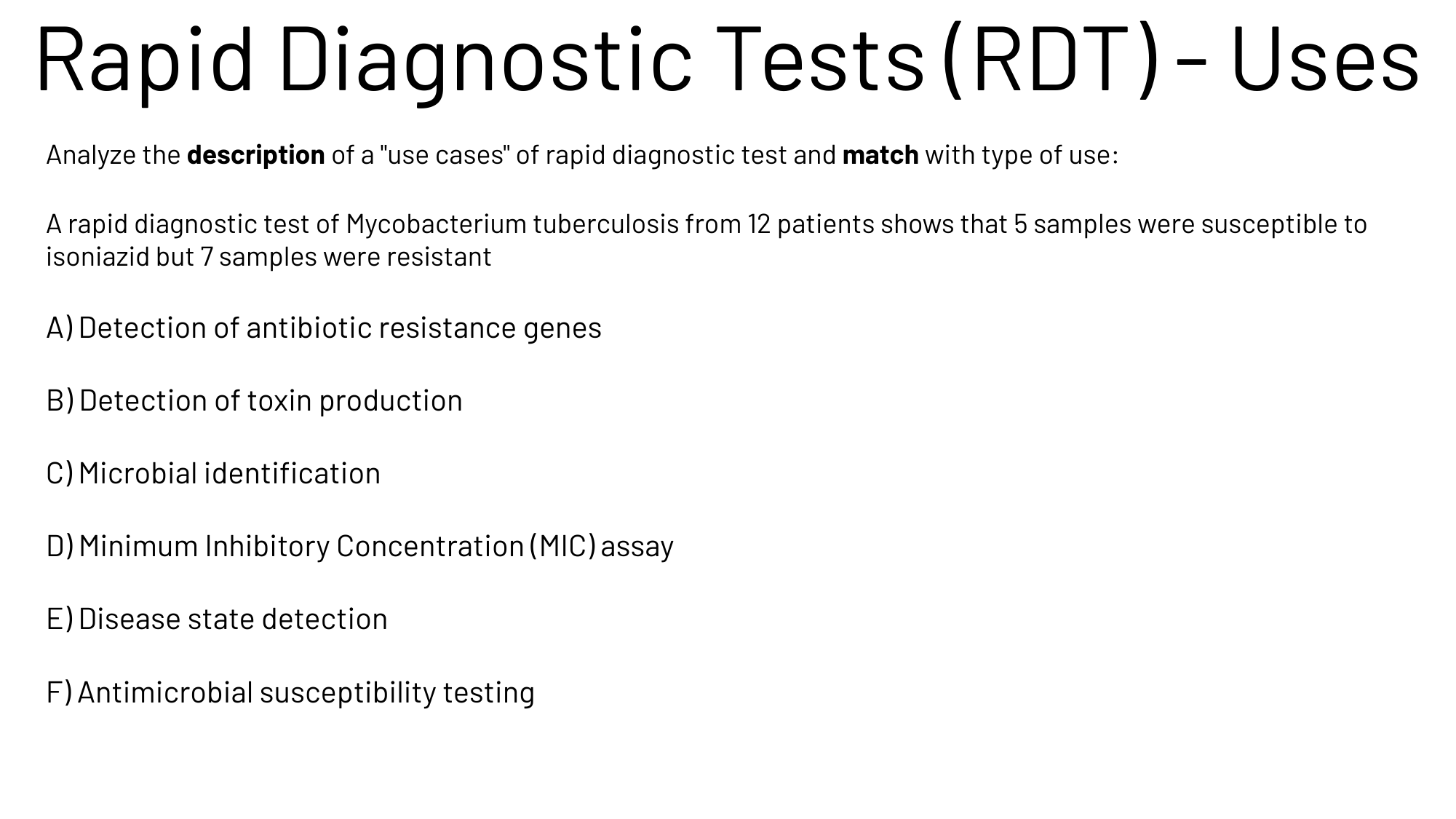

# Rapid Diagnostic Tests (RDT) - Uses
Analyze the description of a "use cases" of rapid diagnostic test and match with type of use:

A rapid diagnostic test of Mycobacterium tuberculosis from 12 patients shows that 5 samples were susceptible to isoniazid but 7 samples were resistant

A) Detection of antibiotic resistance genes

B) Detection of toxin production

C) Microbial identification

D) Minimum Inhibitory Concentration (MIC) assay

E) Disease state detection

F) Antimicrobial susceptibility testing